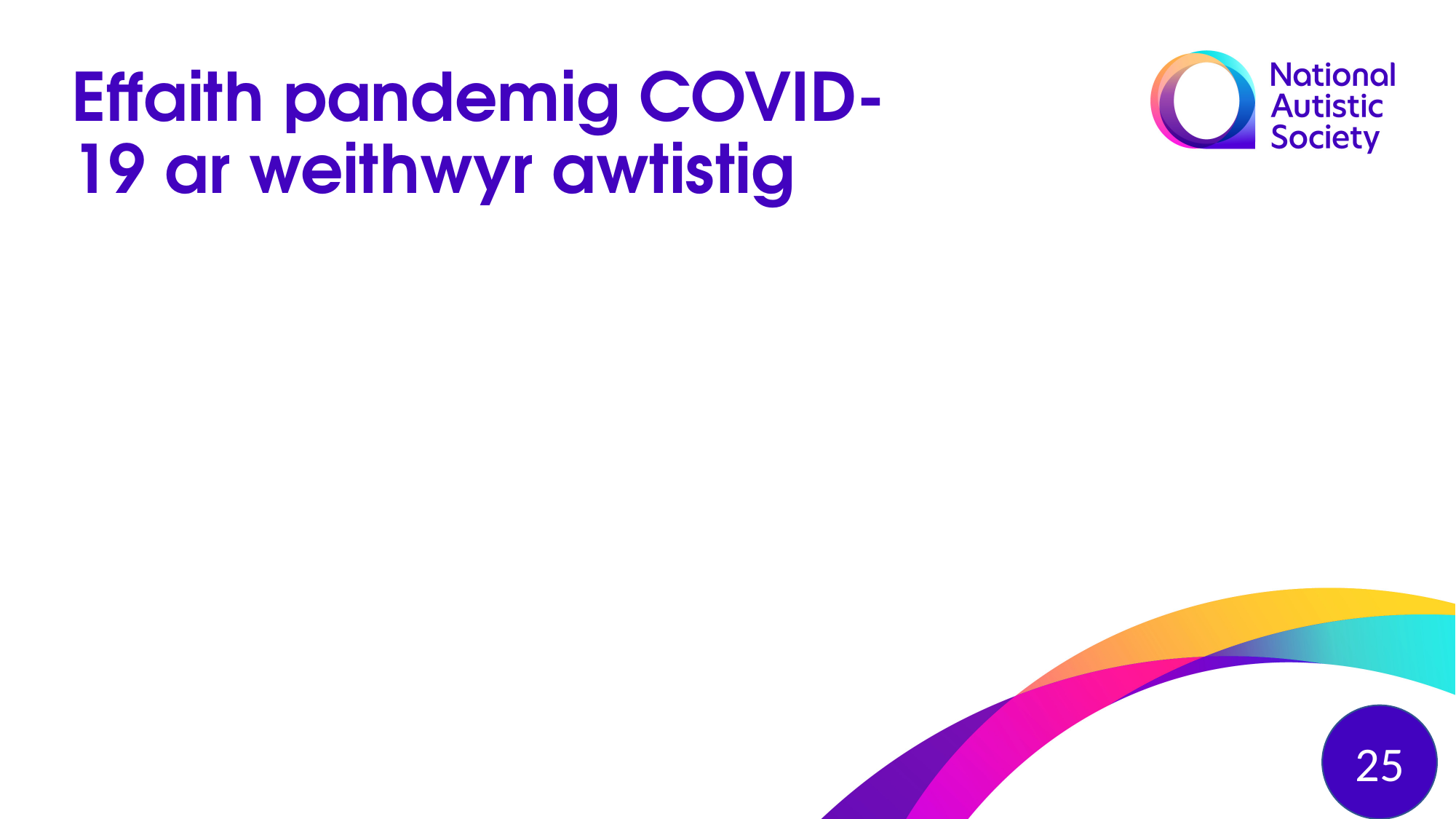

Effaith pandemig COVID-19 ar weithwyr awtistig
25